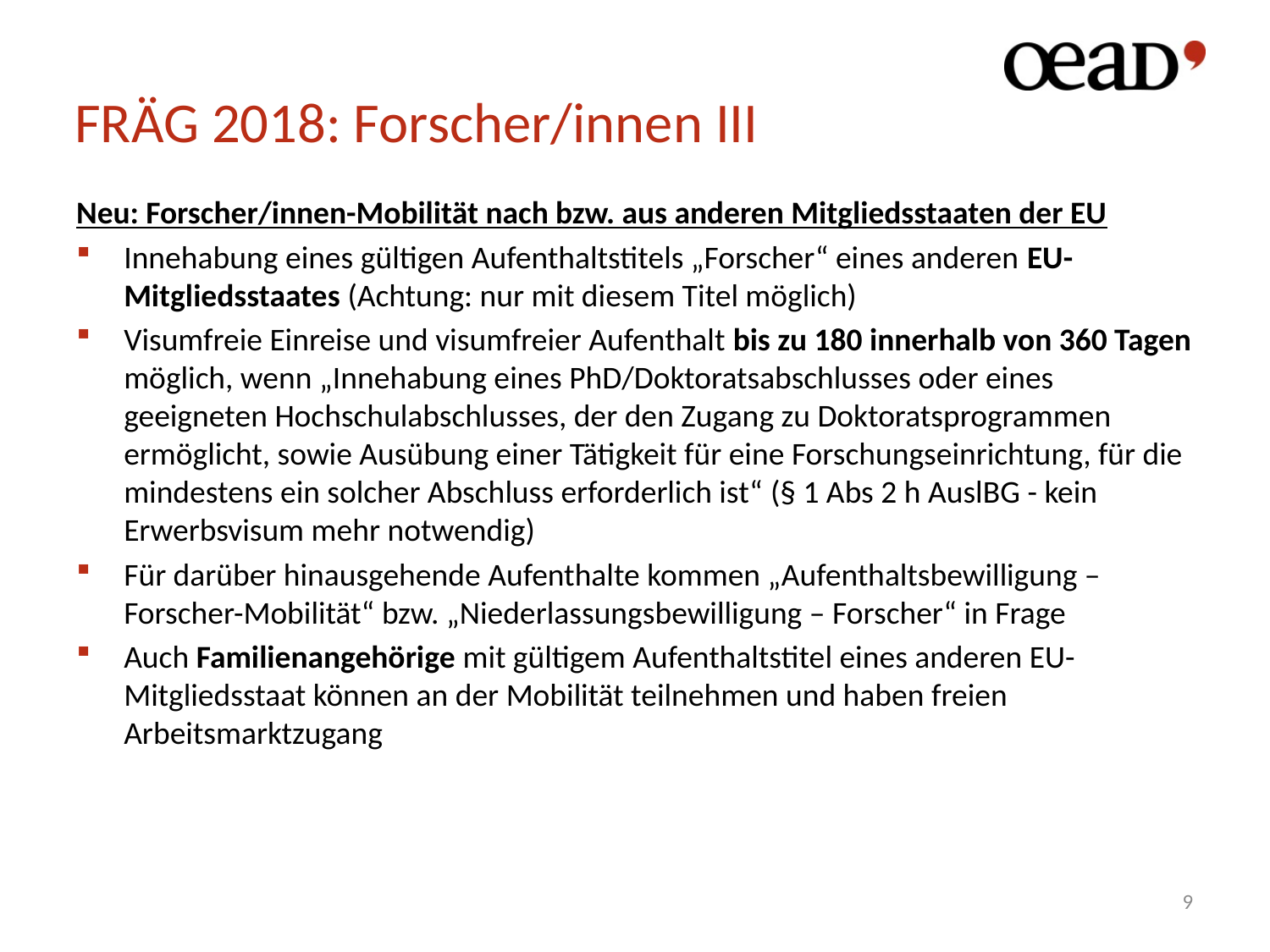

# FRÄG 2018: Forscher/innen III
Neu: Forscher/innen-Mobilität nach bzw. aus anderen Mitgliedsstaaten der EU
Innehabung eines gültigen Aufenthaltstitels „Forscher“ eines anderen EU-Mitgliedsstaates (Achtung: nur mit diesem Titel möglich)
Visumfreie Einreise und visumfreier Aufenthalt bis zu 180 innerhalb von 360 Tagen möglich, wenn „Innehabung eines PhD/Doktoratsabschlusses oder eines geeigneten Hochschulabschlusses, der den Zugang zu Doktoratsprogrammen ermöglicht, sowie Ausübung einer Tätigkeit für eine Forschungseinrichtung, für die mindestens ein solcher Abschluss erforderlich ist“ (§ 1 Abs 2 h AuslBG - kein Erwerbsvisum mehr notwendig)
Für darüber hinausgehende Aufenthalte kommen „Aufenthaltsbewilligung – Forscher-Mobilität“ bzw. „Niederlassungsbewilligung – Forscher“ in Frage
Auch Familienangehörige mit gültigem Aufenthaltstitel eines anderen EU-Mitgliedsstaat können an der Mobilität teilnehmen und haben freien Arbeitsmarktzugang
9